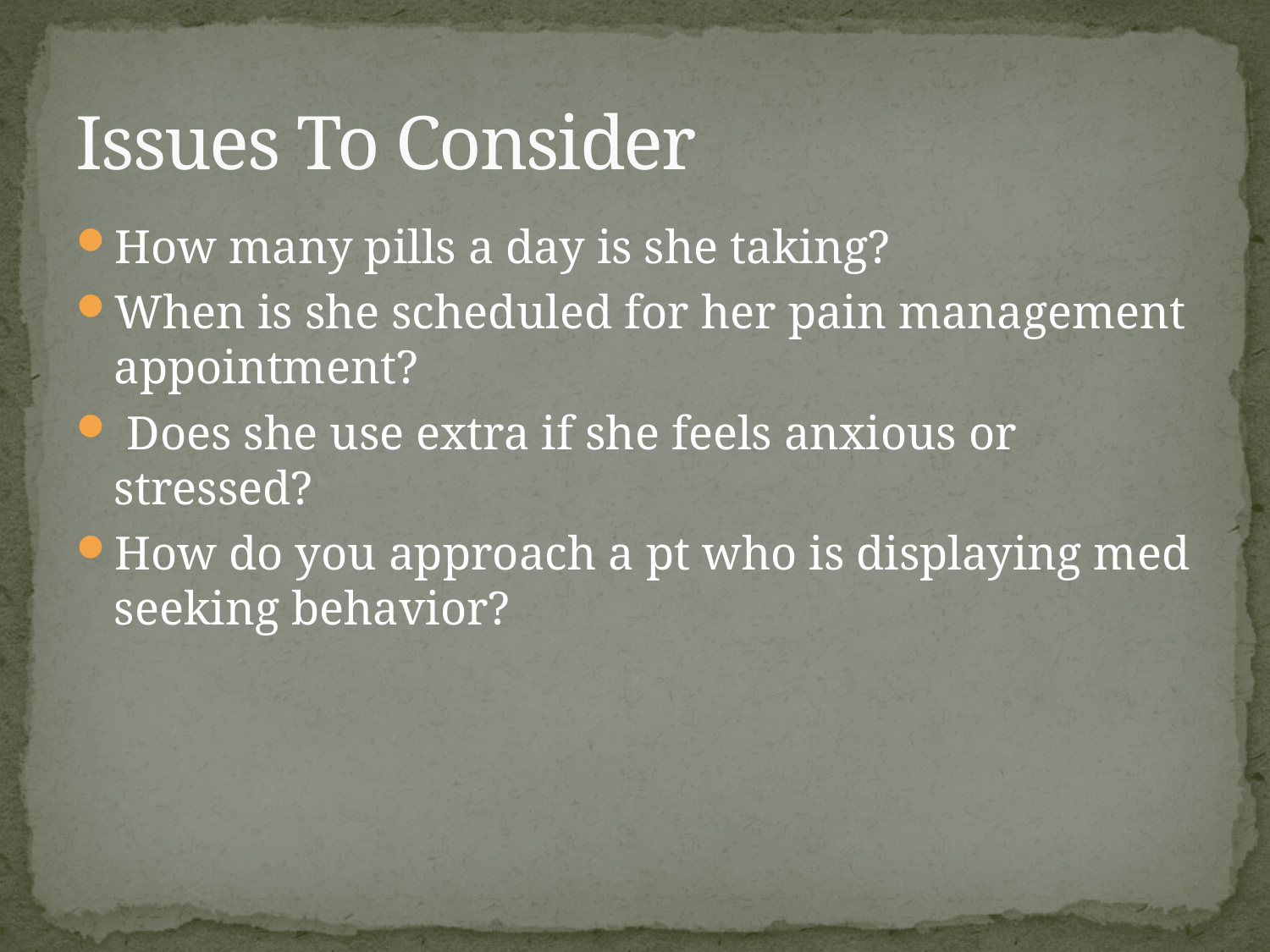

# Issues To Consider
How many pills a day is she taking?
When is she scheduled for her pain management appointment?
 Does she use extra if she feels anxious or stressed?
How do you approach a pt who is displaying med seeking behavior?